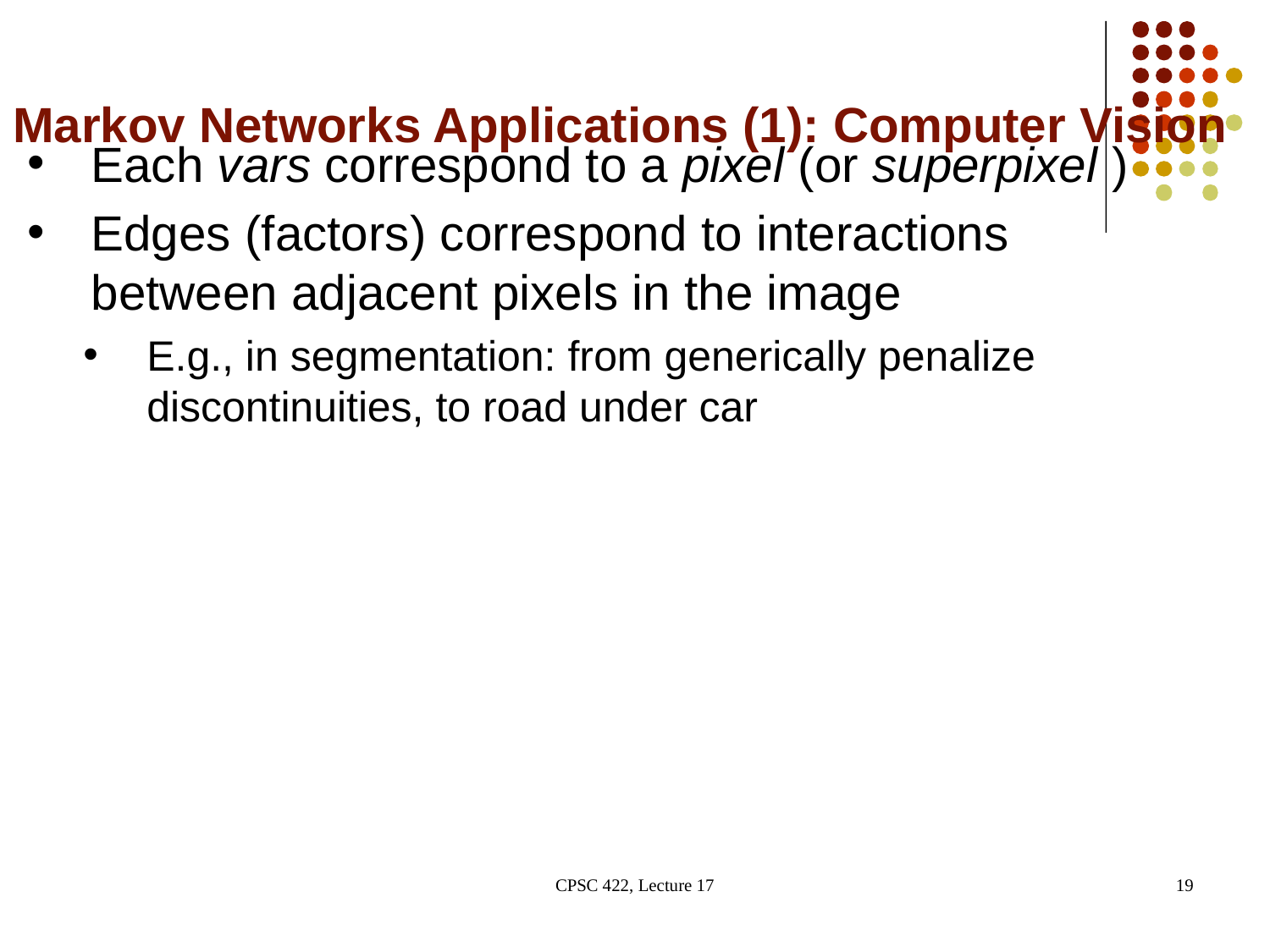

# Markov Networks Applications (1): Computer Vision
Each vars correspond to a pixel (or superpixel )
Edges (factors) correspond to interactions between adjacent pixels in the image
E.g., in segmentation: from generically penalize discontinuities, to road under car

CPSC 422, Lecture 17
19